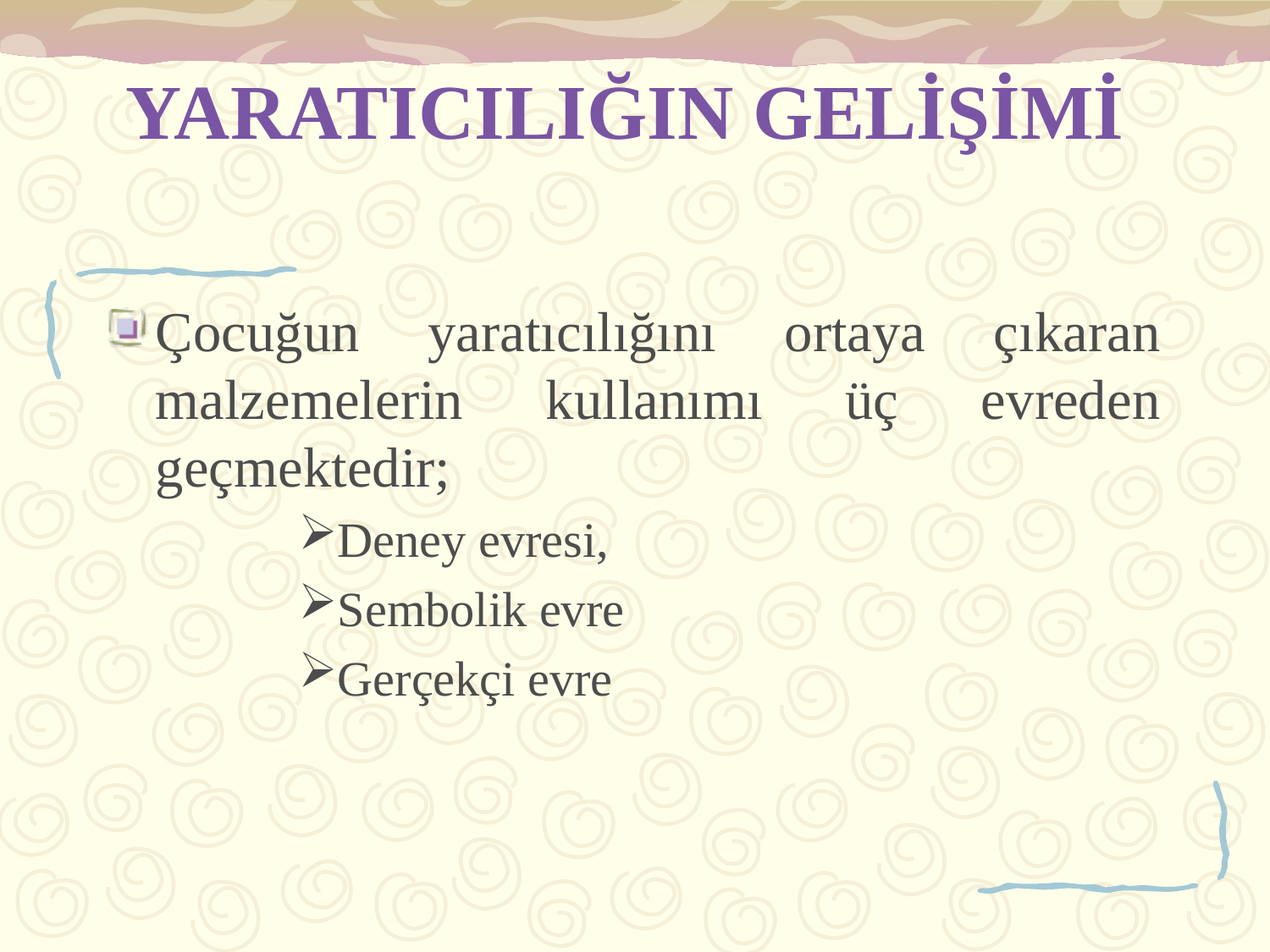

# YARATICILIĞIN GELİŞİMİ
Çocuğun yaratıcılığını ortaya çıkaran malzemelerin kullanımı üç evreden geçmektedir;
Deney evresi,
Sembolik evre
Gerçekçi evre